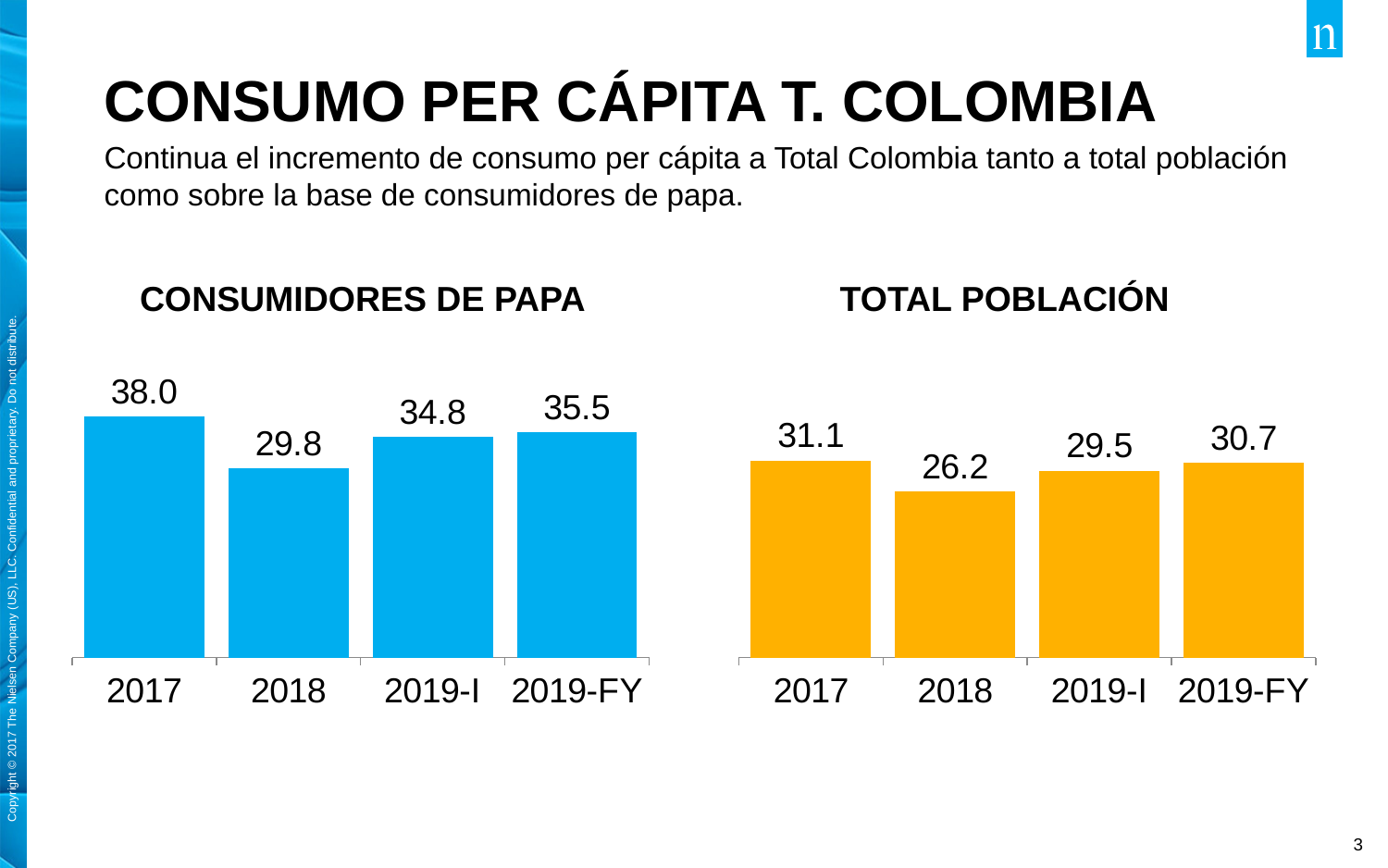

# CONSUMO PER Cápita T. COLOMBIA
Continua el incremento de consumo per cápita a Total Colombia tanto a total población como sobre la base de consumidores de papa.
CONSUMIDORES DE PAPA
TOTAL POBLACIÓN

### Chart

| Category | Series 1 |
|---|---|
| 2017 | 37.976467167847176 |
| 2018 | 29.812703903961292 |
| 2019-I | 34.84215907864261 |
| 2019-FY | 35.542184126658746 |

### Chart

| Category | Series 1 |
|---|---|
| 2017 | 31.07724127550908 |
| 2018 | 26.210589095906954 |
| 2019-I | 29.49442757671773 |
| 2019-FY | 30.721656710051487 |